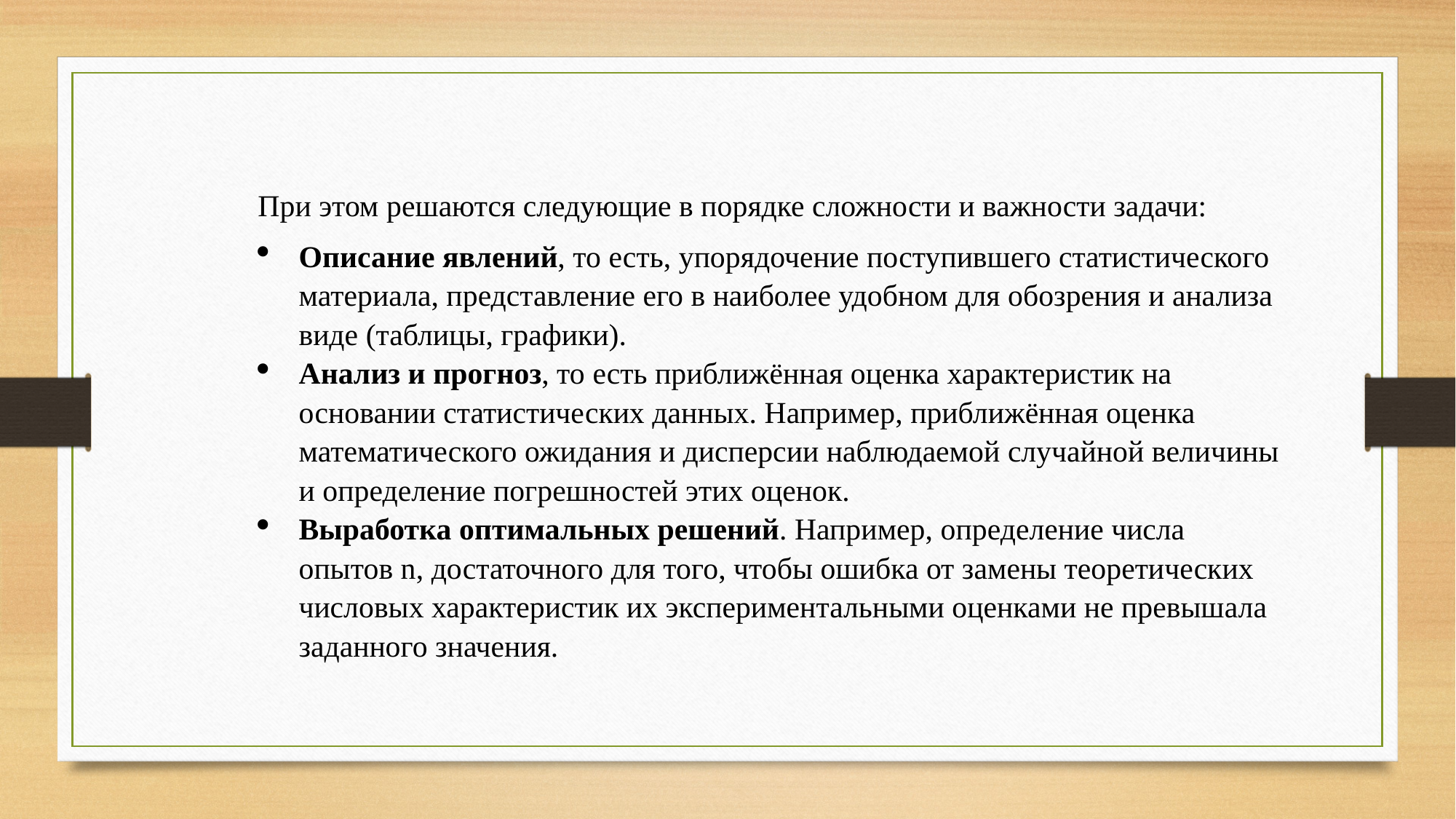

При этом решаются следующие в порядке сложности и важности задачи:
Описание явлений, то есть, упорядочение поступившего статистического материала, представление его в наиболее удобном для обозрения и анализа виде (таблицы, графики).
Анализ и прогноз, то есть приближённая оценка характеристик на основании статистических данных. Например, приближённая оценка математического ожидания и дисперсии наблюдаемой случайной величины и определение погрешностей этих оценок.
Выработка оптимальных решений. Например, определение числа опытов n, достаточного для того, чтобы ошибка от замены теоретических числовых характеристик их экспериментальными оценками не превышала заданного значения.